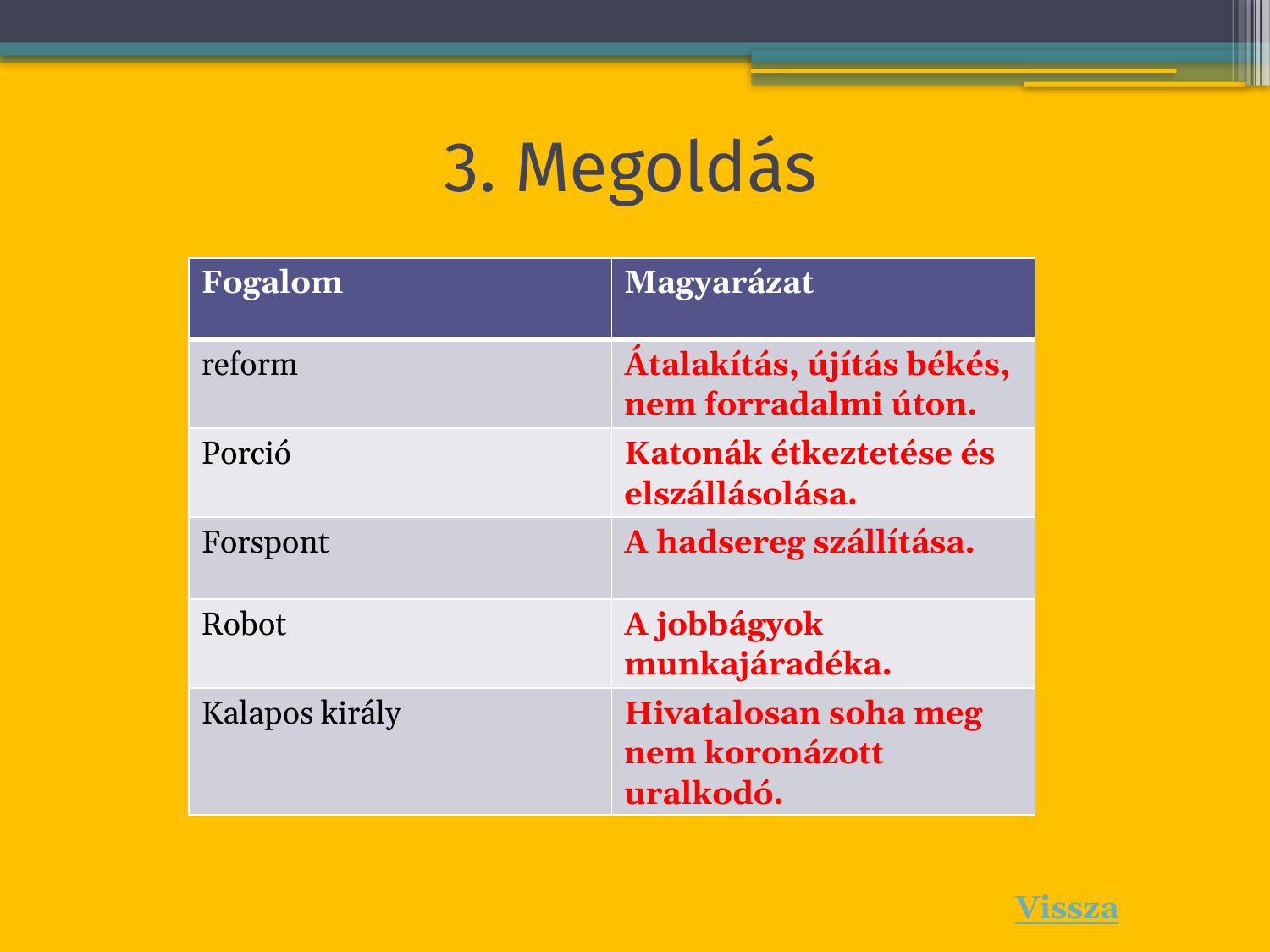

# 3. Megoldás
| Fogalom | Magyarázat |
| --- | --- |
| reform | Átalakítás, újítás békés, nem forradalmi úton. |
| Porció | Katonák étkeztetése és elszállásolása. |
| Forspont | A hadsereg szállítása. |
| Robot | A jobbágyok munkajáradéka. |
| Kalapos király | Hivatalosan soha meg nem koronázott uralkodó. |
Vissza